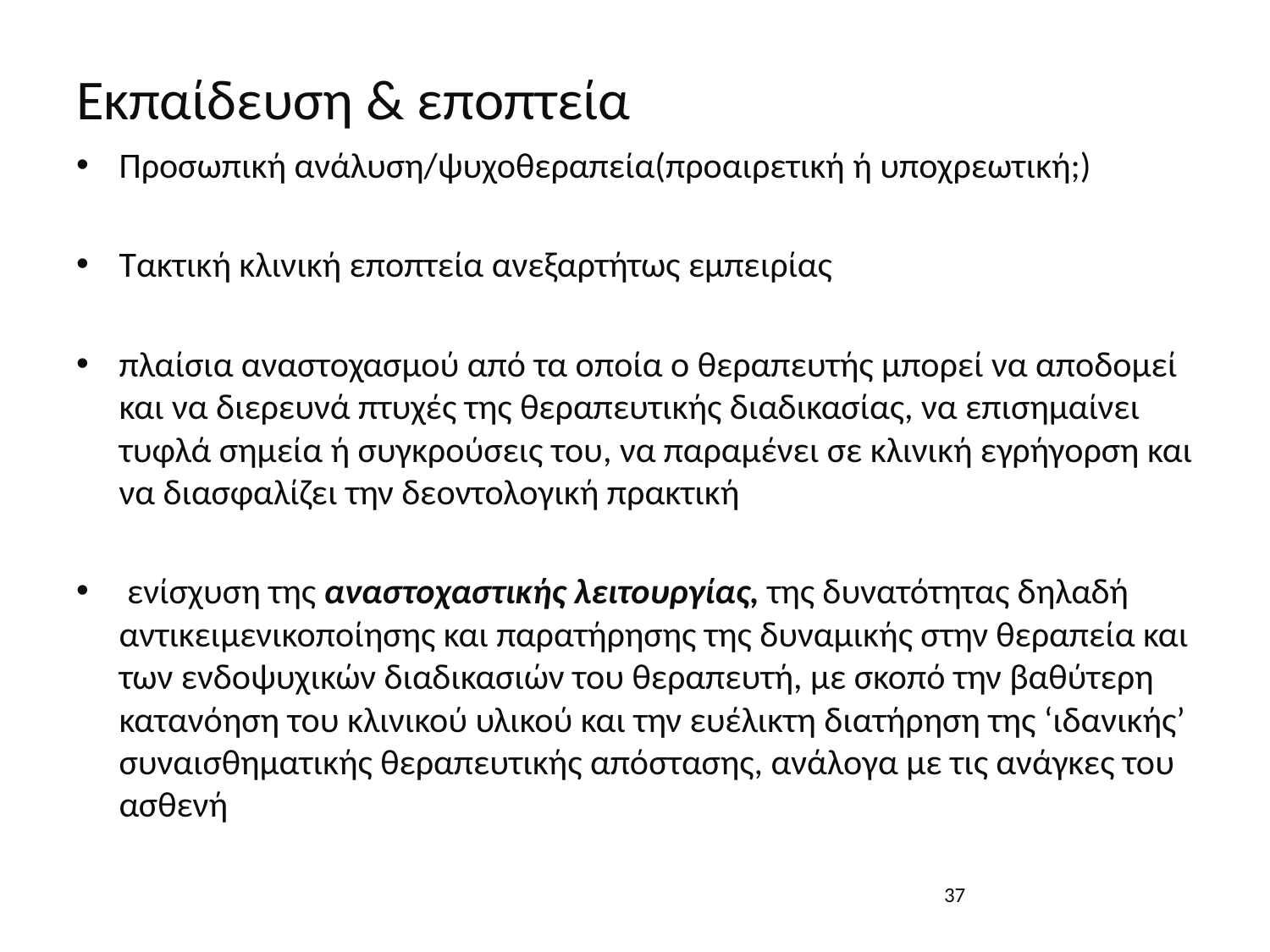

# Εκπαίδευση & εποπτεία
Προσωπική ανάλυση/ψυχοθεραπεία(προαιρετική ή υποχρεωτική;)

Τακτική κλινική εποπτεία ανεξαρτήτως εμπειρίας

πλαίσια αναστοχασμού από τα οποία ο θεραπευτής μπορεί να αποδομεί και να διερευνά πτυχές της θεραπευτικής διαδικασίας, να επισημαίνει τυφλά σημεία ή συγκρούσεις του, να παραμένει σε κλινική εγρήγορση και να διασφαλίζει την δεοντολογική πρακτική

 ενίσχυση της αναστοχαστικής λειτουργίας, της δυνατότητας δηλαδή αντικειμενικοποίησης και παρατήρησης της δυναμικής στην θεραπεία και των ενδοψυχικών διαδικασιών του θεραπευτή, με σκοπό την βαθύτερη κατανόηση του κλινικού υλικού και την ευέλικτη διατήρηση της ‘ιδανικής’ συναισθηματικής θεραπευτικής απόστασης, ανάλογα με τις ανάγκες του ασθενή
37
37